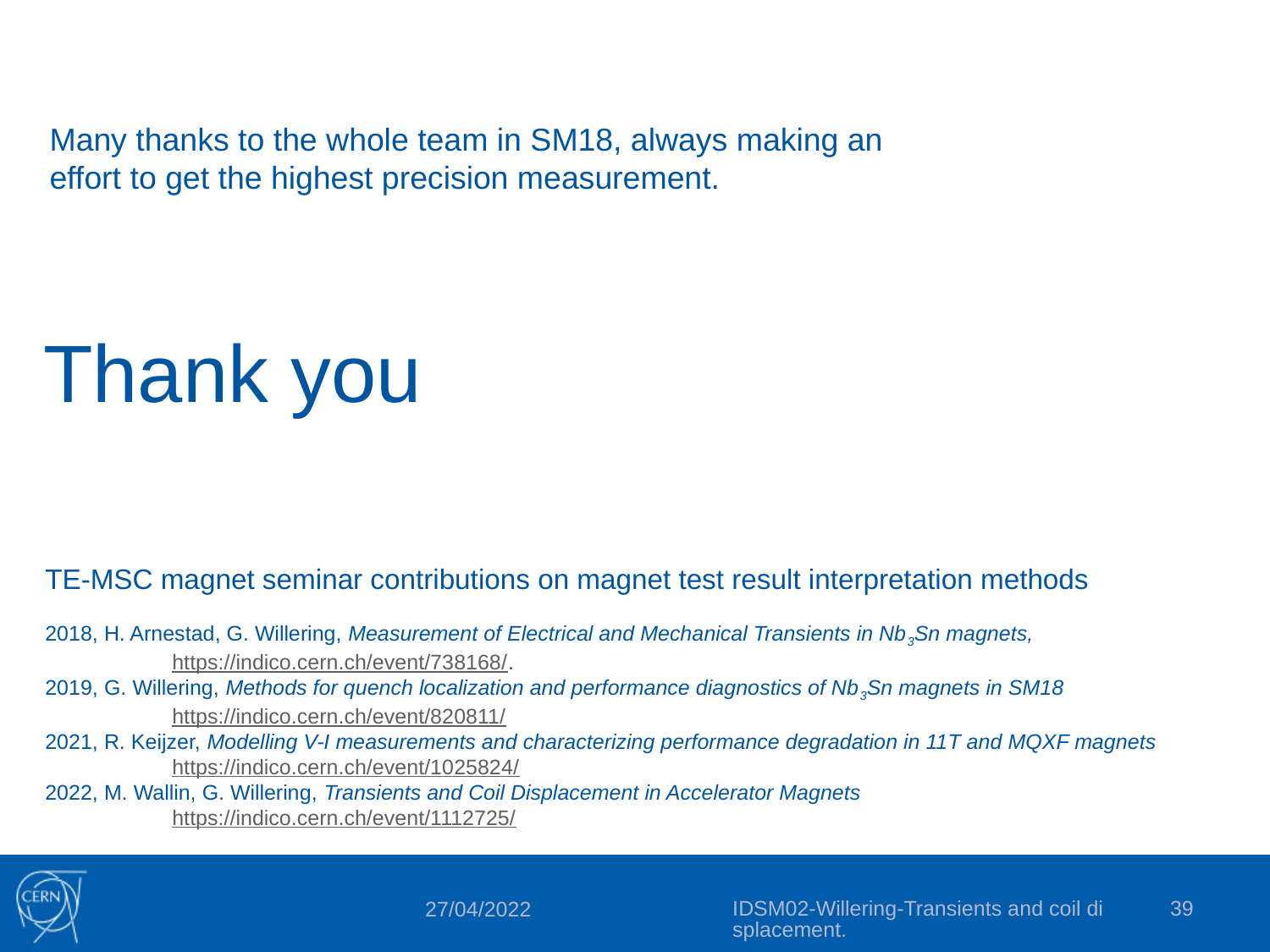

Many thanks to the whole team in SM18, always making an effort to get the highest precision measurement.
Thank you
TE-MSC magnet seminar contributions on magnet test result interpretation methods

2018, H. Arnestad, G. Willering, Measurement of Electrical and Mechanical Transients in Nb3Sn magnets,
	https://indico.cern.ch/event/738168/.
2019, G. Willering, Methods for quench localization and performance diagnostics of Nb3Sn magnets in SM18
	https://indico.cern.ch/event/820811/
2021, R. Keijzer, Modelling V-I measurements and characterizing performance degradation in 11T and MQXF magnets
	https://indico.cern.ch/event/1025824/
2022, M. Wallin, G. Willering, Transients and Coil Displacement in Accelerator Magnets
	https://indico.cern.ch/event/1112725/

IDSM02-Willering-Transients and coil displacement.
39
27/04/2022